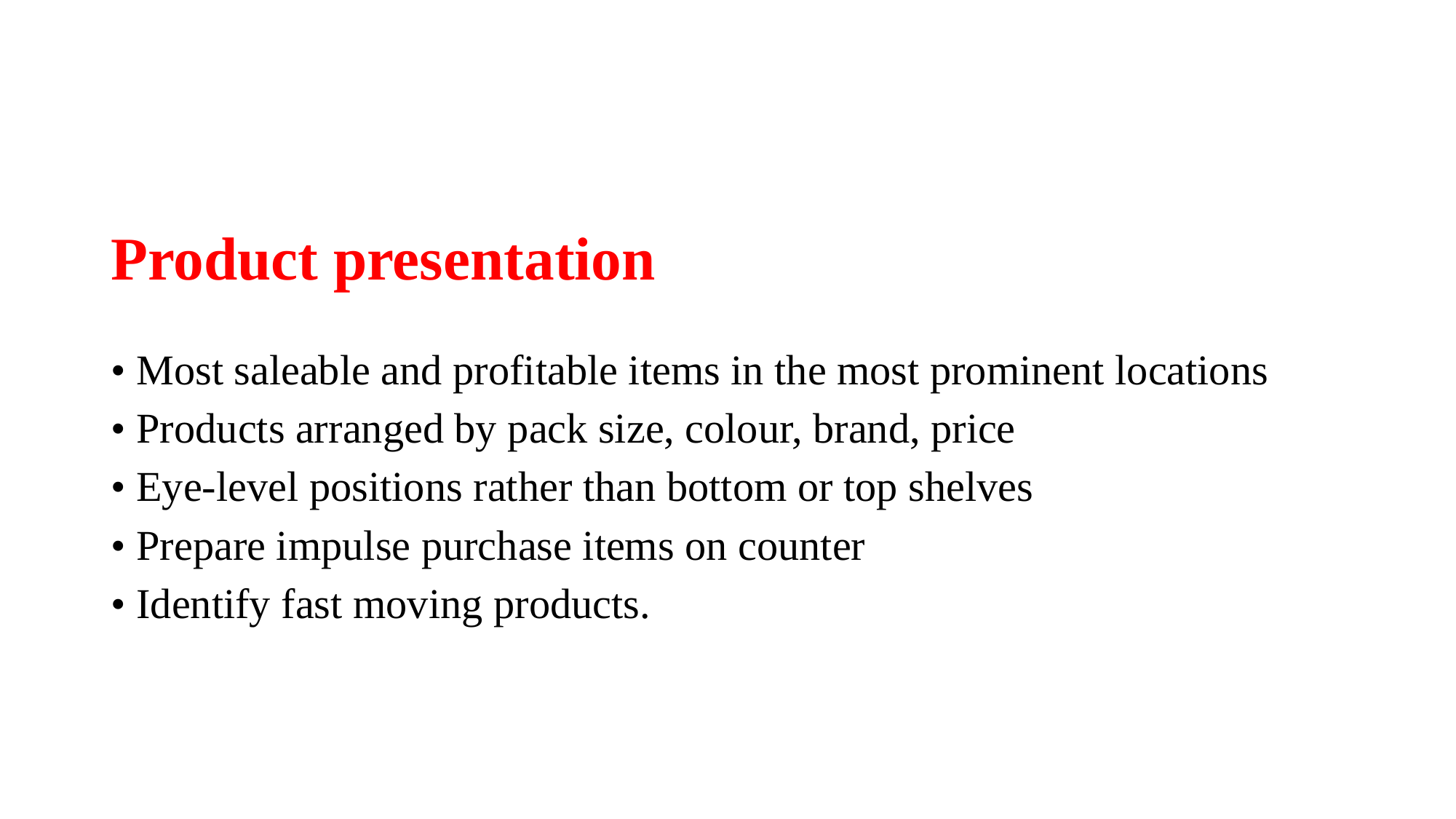

# Product presentation
• Most saleable and profitable items in the most prominent locations
• Products arranged by pack size, colour, brand, price
• Eye-level positions rather than bottom or top shelves
• Prepare impulse purchase items on counter
• Identify fast moving products.